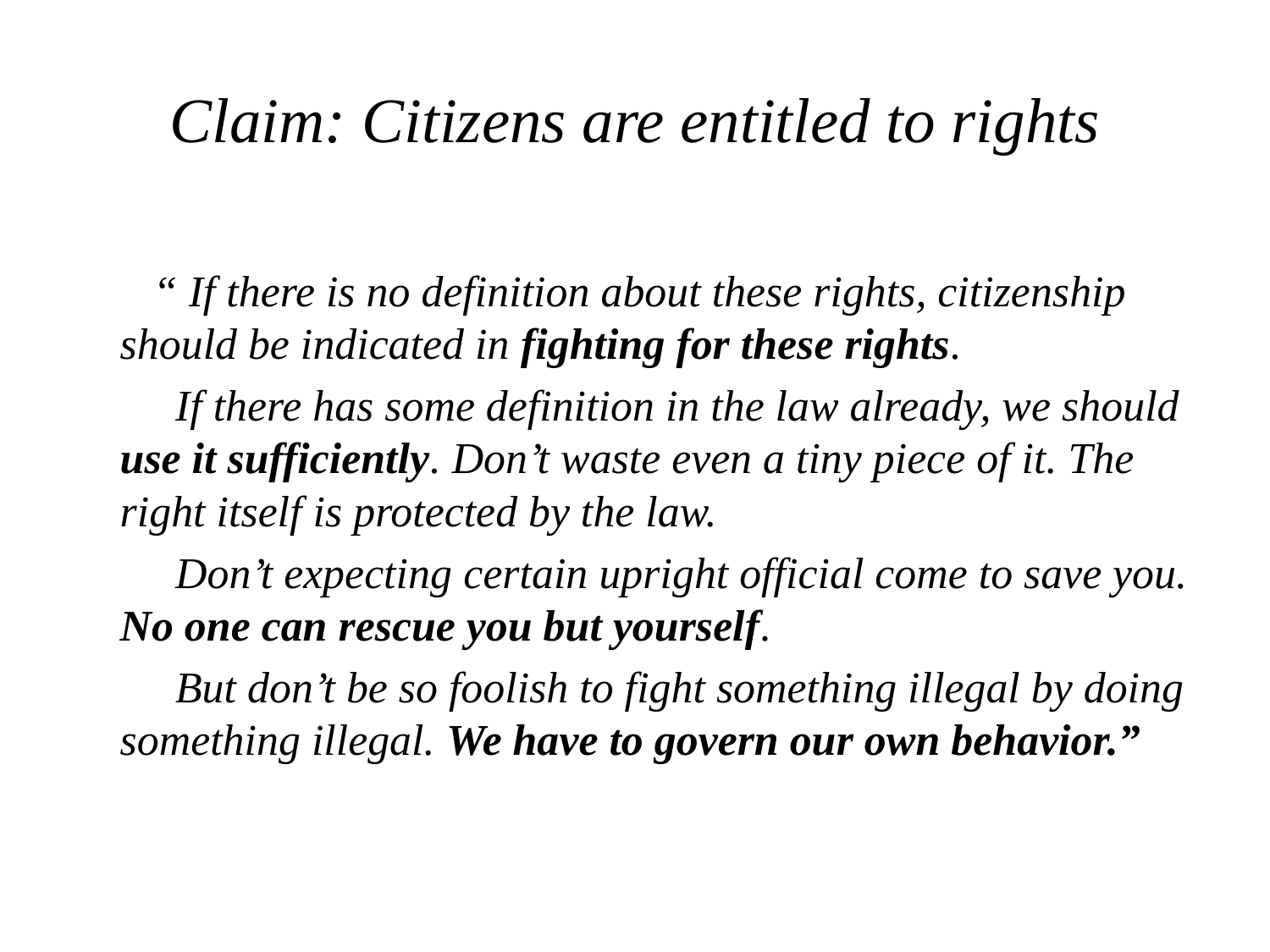

# Claim: Citizens are entitled to rights

       “ If there is no definition about these rights, citizenship should be indicated in fighting for these rights.
         If there has some definition in the law already, we should use it sufficiently. Don’t waste even a tiny piece of it. The right itself is protected by the law.
         Don’t expecting certain upright official come to save you. No one can rescue you but yourself.
         But don’t be so foolish to fight something illegal by doing something illegal. We have to govern our own behavior.”